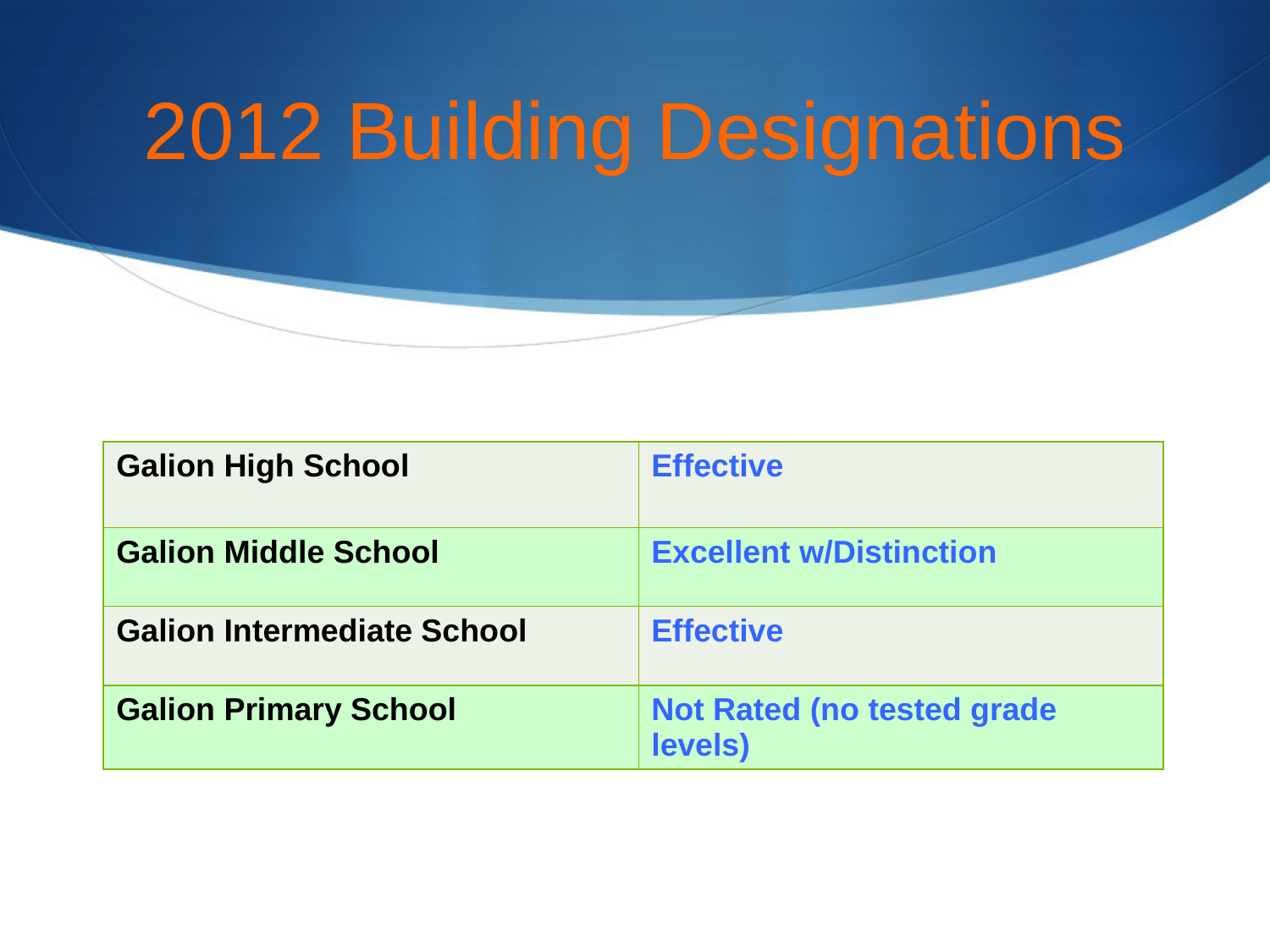

# 2012 Building Designations
| Galion High School | Effective |
| --- | --- |
| Galion Middle School | Excellent w/Distinction |
| Galion Intermediate School | Effective |
| Galion Primary School | Not Rated (no tested grade levels) |